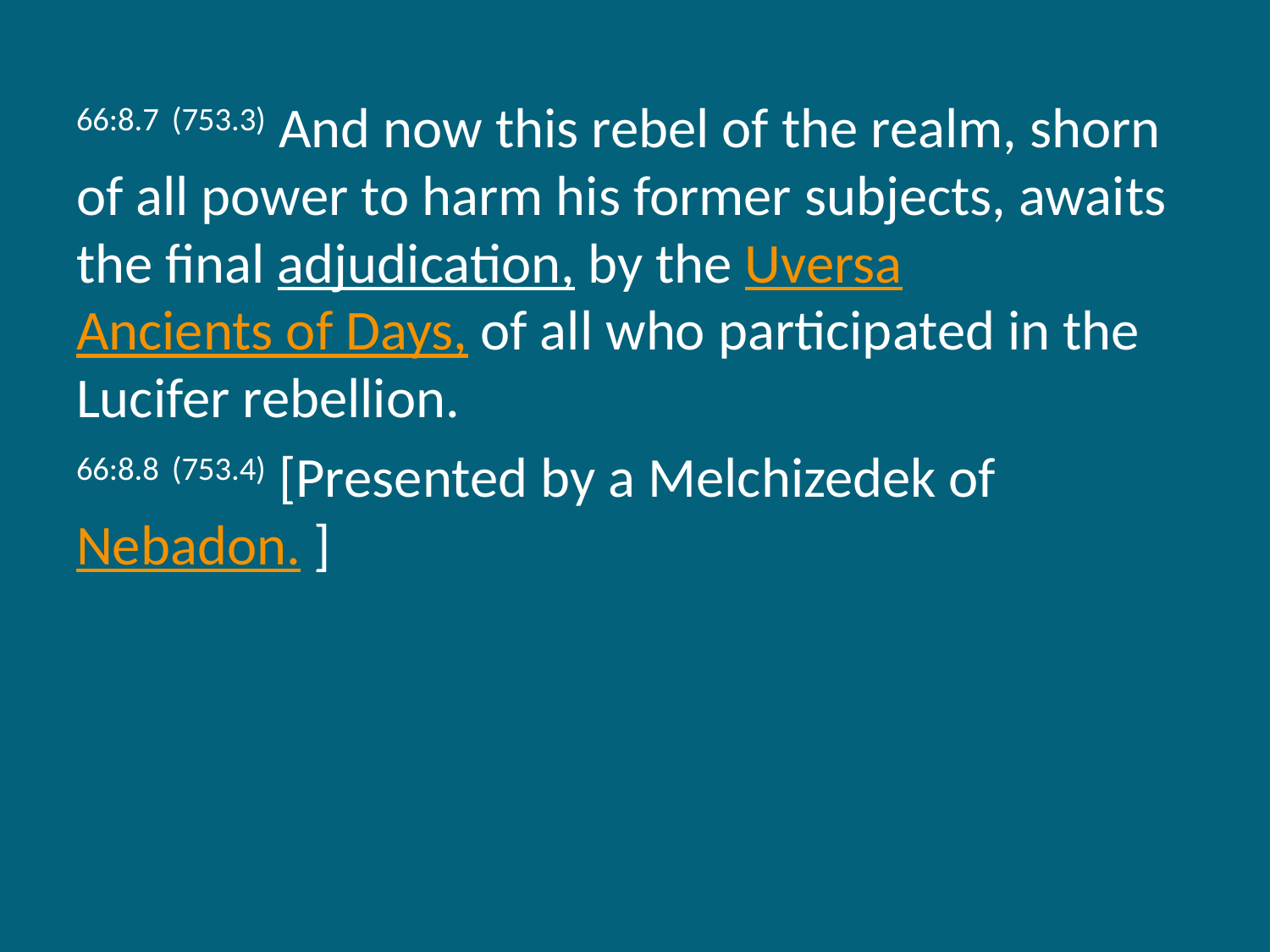

66:8.7 (753.3) And now this rebel of the realm, shorn of all power to harm his former subjects, awaits the final adjudication, by the Uversa Ancients of Days, of all who participated in the Lucifer rebellion.
66:8.8 (753.4) [Presented by a Melchizedek of Nebadon. ]